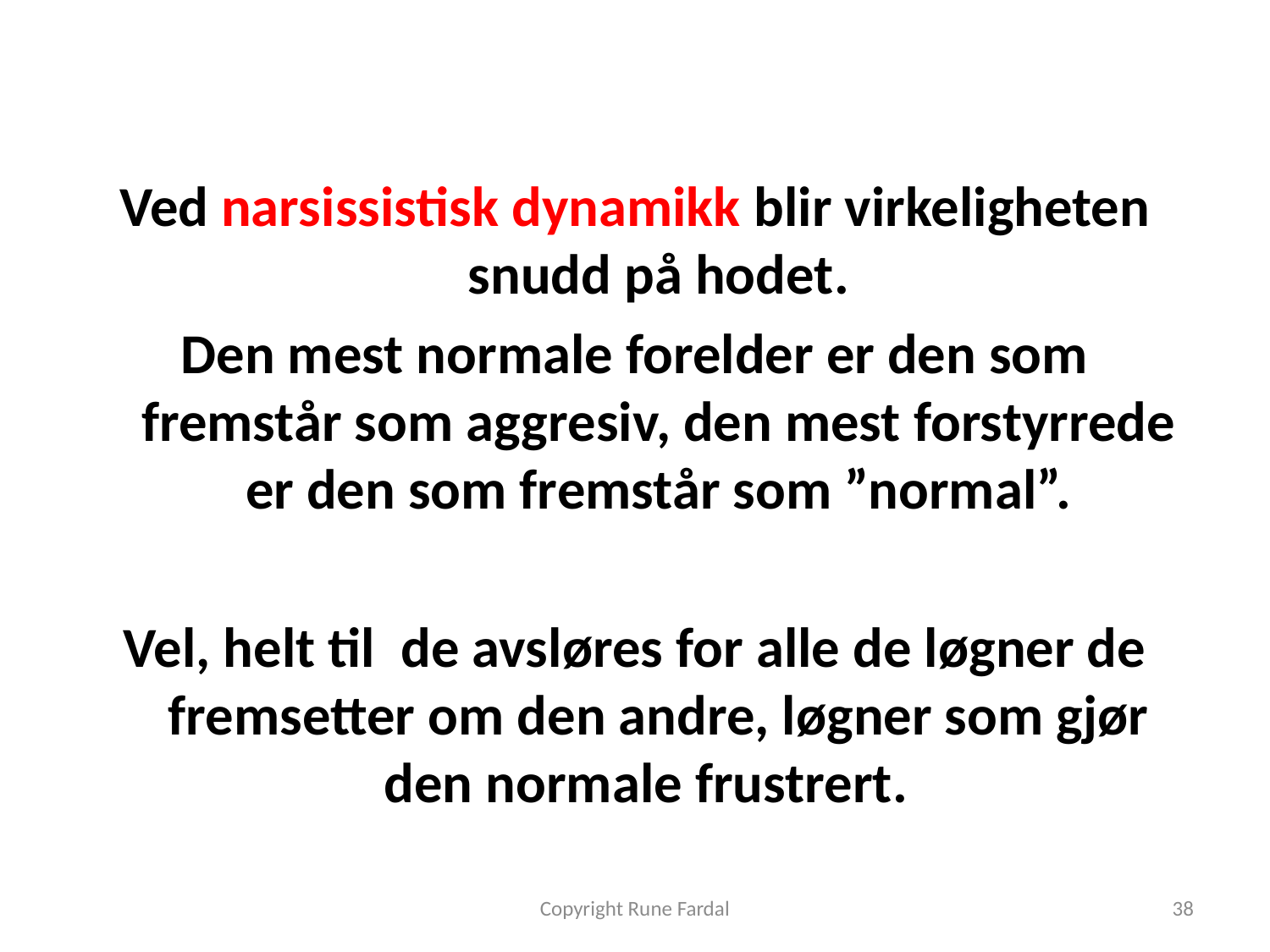

Ved narsissistisk dynamikk blir virkeligheten snudd på hodet.
Den mest normale forelder er den som fremstår som aggresiv, den mest forstyrrede er den som fremstår som ”normal”.

Vel, helt til  de avsløres for alle de løgner de fremsetter om den andre, løgner som gjør den normale frustrert.

Copyright Rune Fardal
38